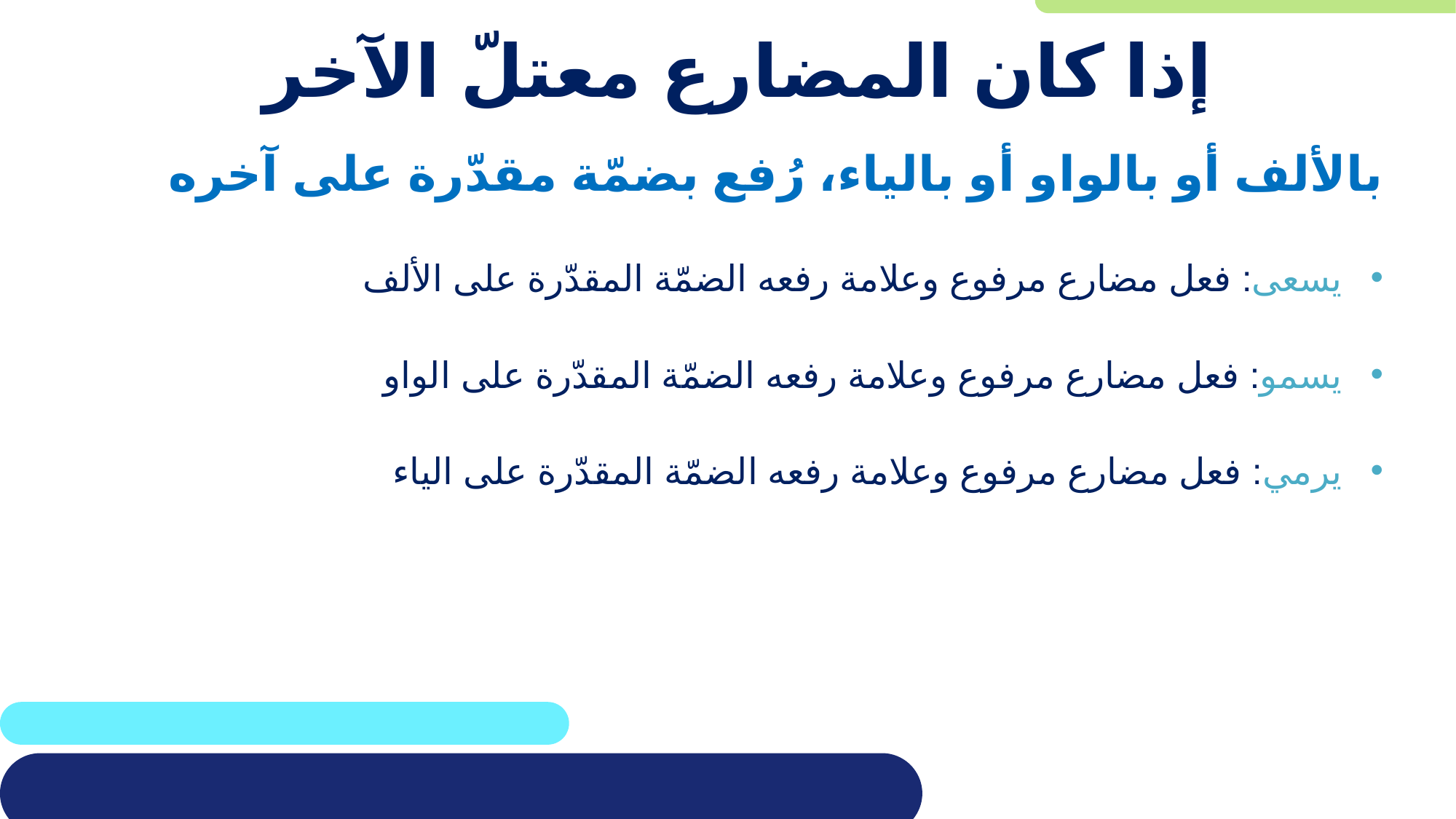

# إذا كان المضارع معتلّ الآخر
بالألف أو بالواو أو بالياء، رُفع بضمّة مقدّرة على آخره
يسعى: فعل مضارع مرفوع وعلامة رفعه الضمّة المقدّرة على الألف
يسمو: فعل مضارع مرفوع وعلامة رفعه الضمّة المقدّرة على الواو
يرمي: فعل مضارع مرفوع وعلامة رفعه الضمّة المقدّرة على الياء